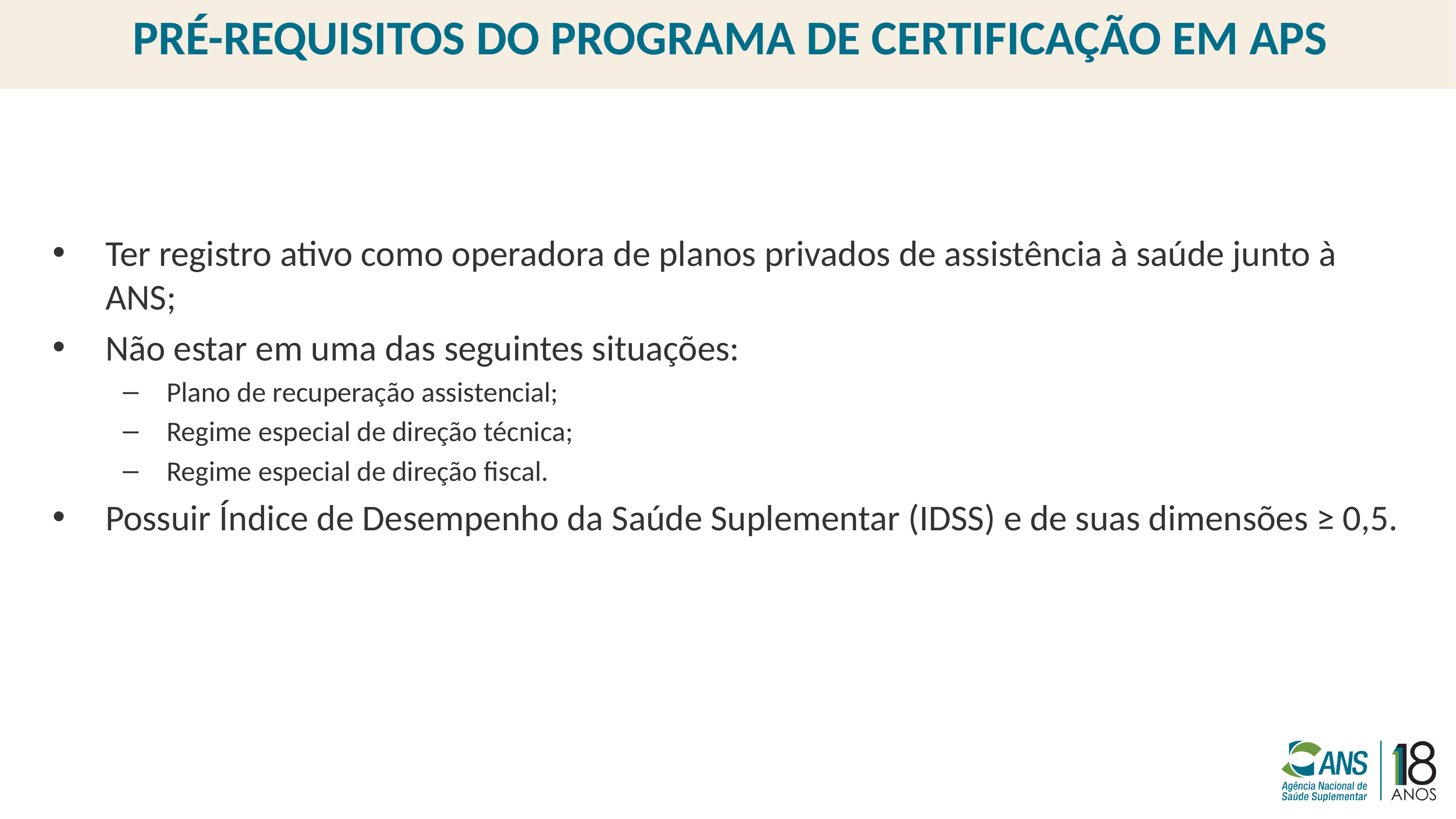

# PRÉ-REQUISITOS DO PROGRAMA DE CERTIFICAÇÃO EM APS
Ter registro ativo como operadora de planos privados de assistência à saúde junto à ANS;
Não estar em uma das seguintes situações:
Plano de recuperação assistencial;
Regime especial de direção técnica;
Regime especial de direção fiscal.
Possuir Índice de Desempenho da Saúde Suplementar (IDSS) e de suas dimensões ≥ 0,5.